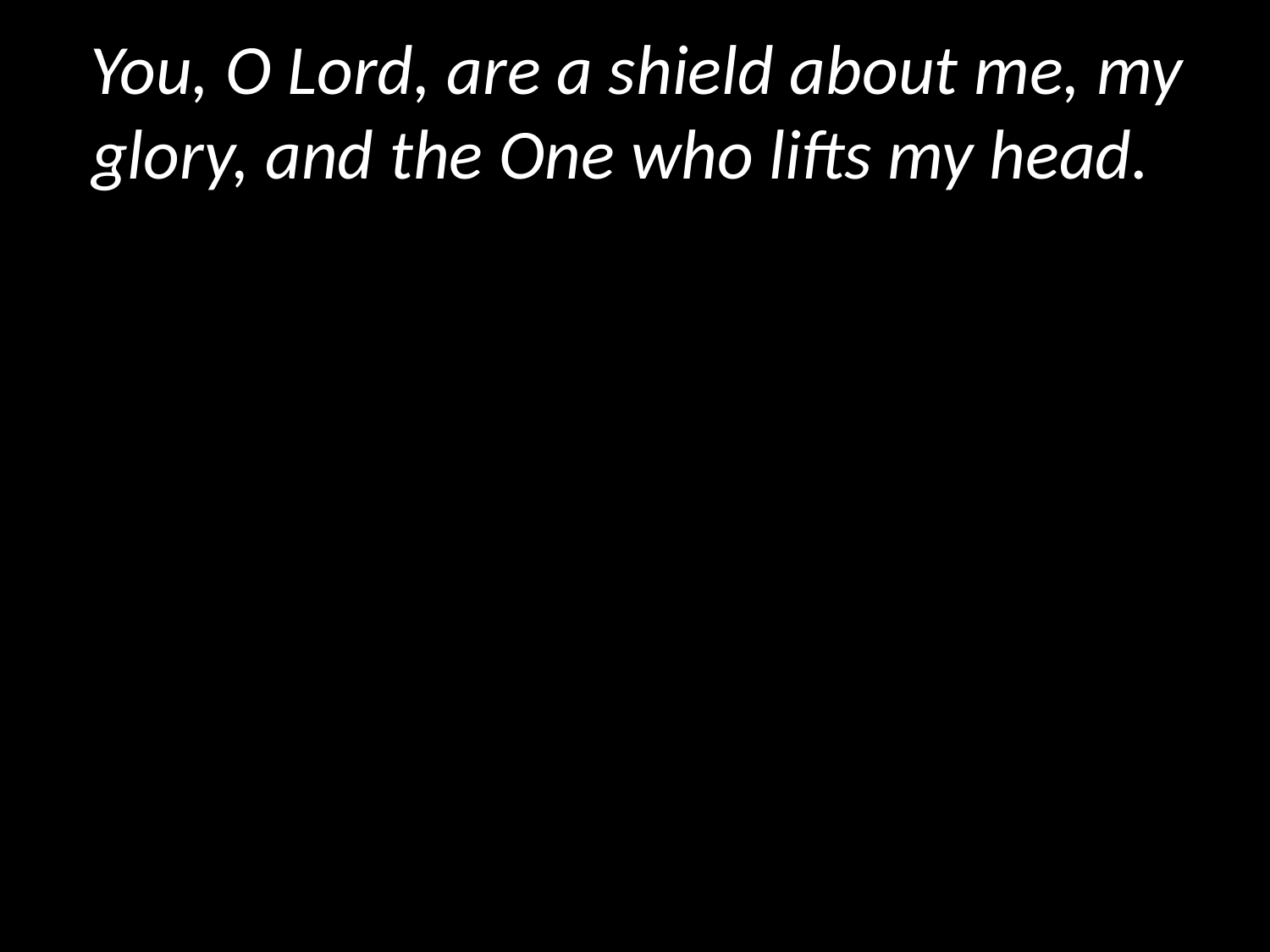

You, O Lord, are a shield about me, my glory, and the One who lifts my head.